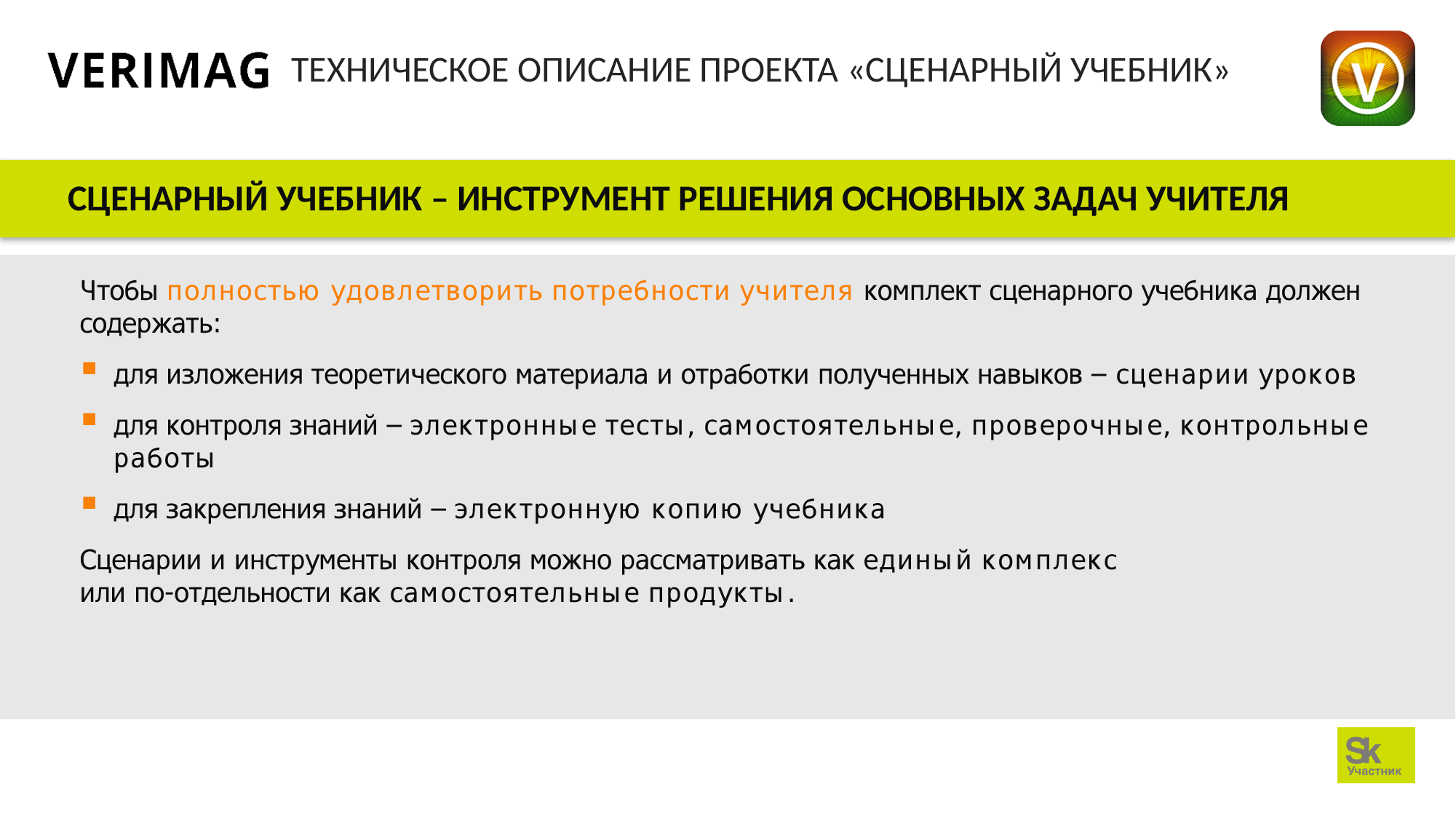

# ТЕХНИЧЕСКОЕ ОПИСАНИЕ ПРОЕКТА «СЦЕНАРНЫЙ УЧЕБНИК»

СЦЕНАРНЫЙ УЧЕБНИК – ИНСТРУМЕНТ РЕШЕНИЯ ОСНОВНЫХ ЗАДАЧ УЧИТЕЛЯ

Чтобы полностью удовлетворить потребности учителя комплект сценарного учебника должен содержать:
для изложения теоретического материала и отработки полученных навыков – сценарии уроков
для контроля знаний – электронные тесты, самостоятельные, проверочные, контрольные работы
для закрепления знаний – электронную копию учебника
Сценарии и инструменты контроля можно рассматривать как единый комплекс
или по-отдельности как самостоятельные продукты.